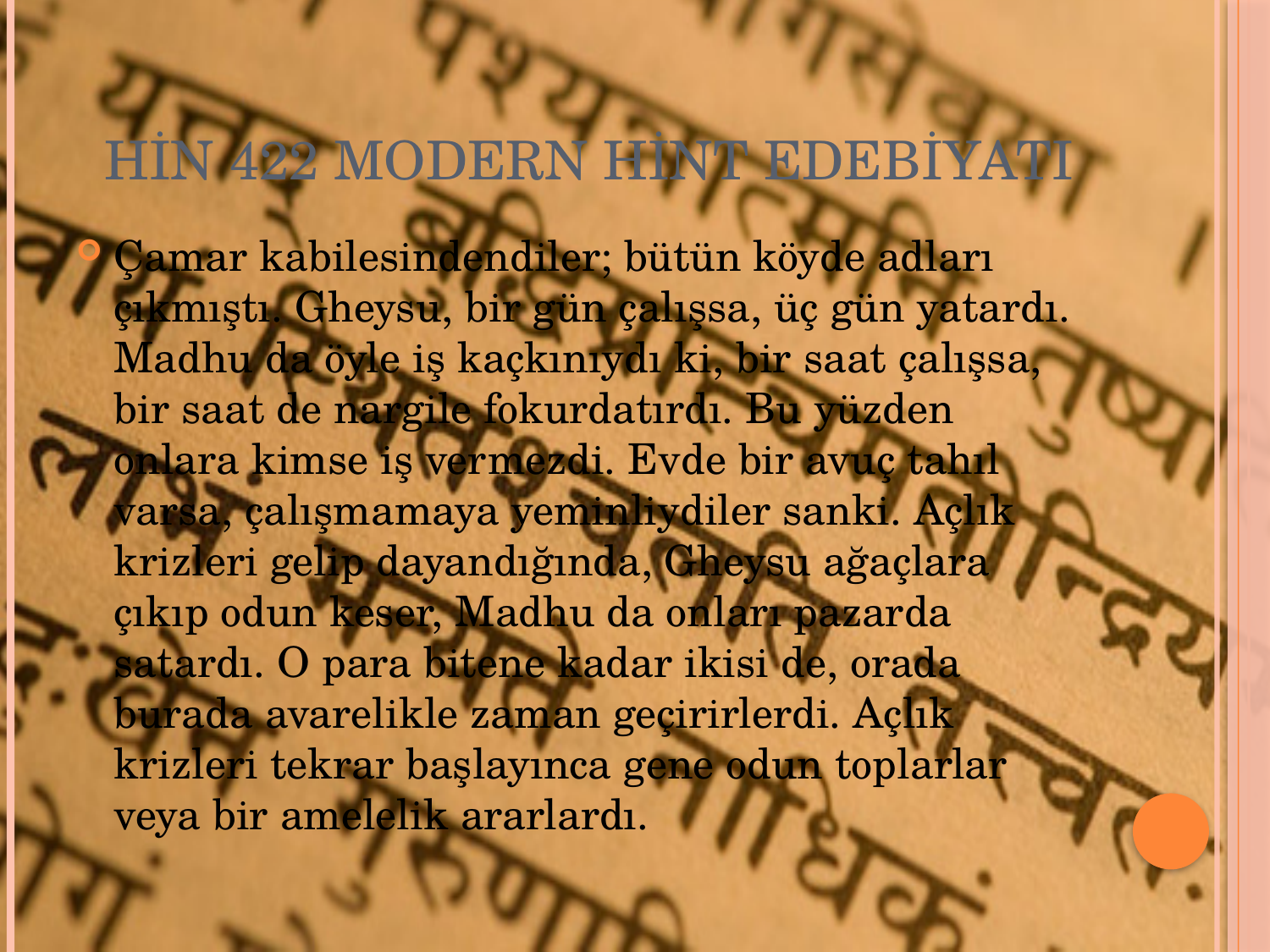

# HİN 422 MODERN HİNT EDEBİYATI
Çamar kabilesindendiler; bütün köyde adları çıkmıştı. Gheysu, bir gün çalışsa, üç gün yatardı. Madhu da öyle iş kaçkınıydı ki, bir saat çalışsa, bir saat de nargile fokurdatırdı. Bu yüzden onlara kimse iş vermezdi. Evde bir avuç tahıl varsa, çalışmamaya yeminliydiler sanki. Açlık krizleri gelip dayandığında, Gheysu ağaçlara çıkıp odun keser, Madhu da onları pazarda satardı. O para bitene kadar ikisi de, orada burada avarelikle zaman geçirirlerdi. Açlık krizleri tekrar başlayınca gene odun toplarlar veya bir amelelik ararlardı.